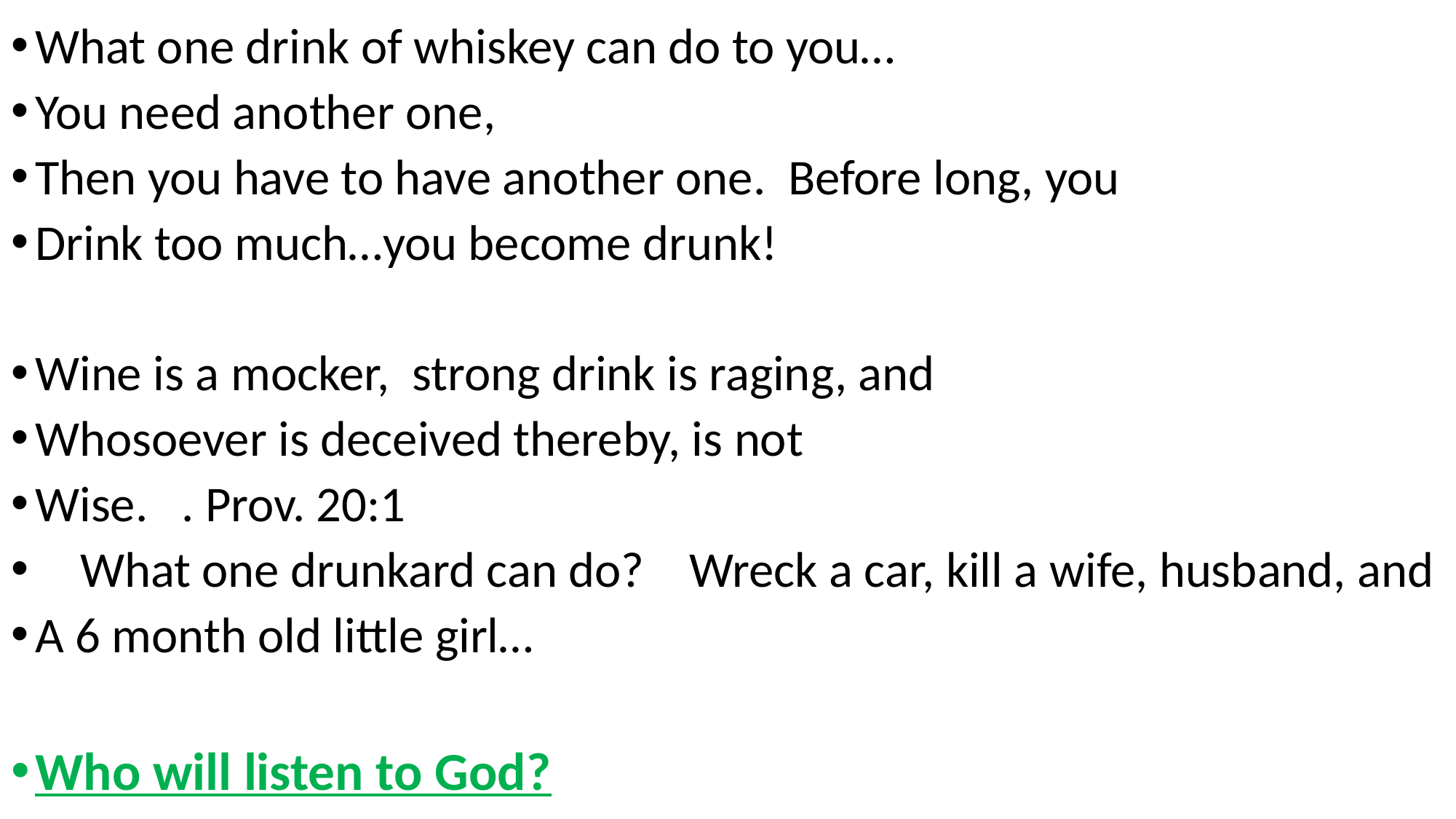

What one drink of whiskey can do to you…
You need another one,
Then you have to have another one.  Before long, you
Drink too much…you become drunk!

Wine is a mocker,  strong drink is raging, and
Whosoever is deceived thereby, is not
Wise.   . Prov. 20:1
    What one drunkard can do?    Wreck a car, kill a wife, husband, and
A 6 month old little girl…

Who will listen to God?